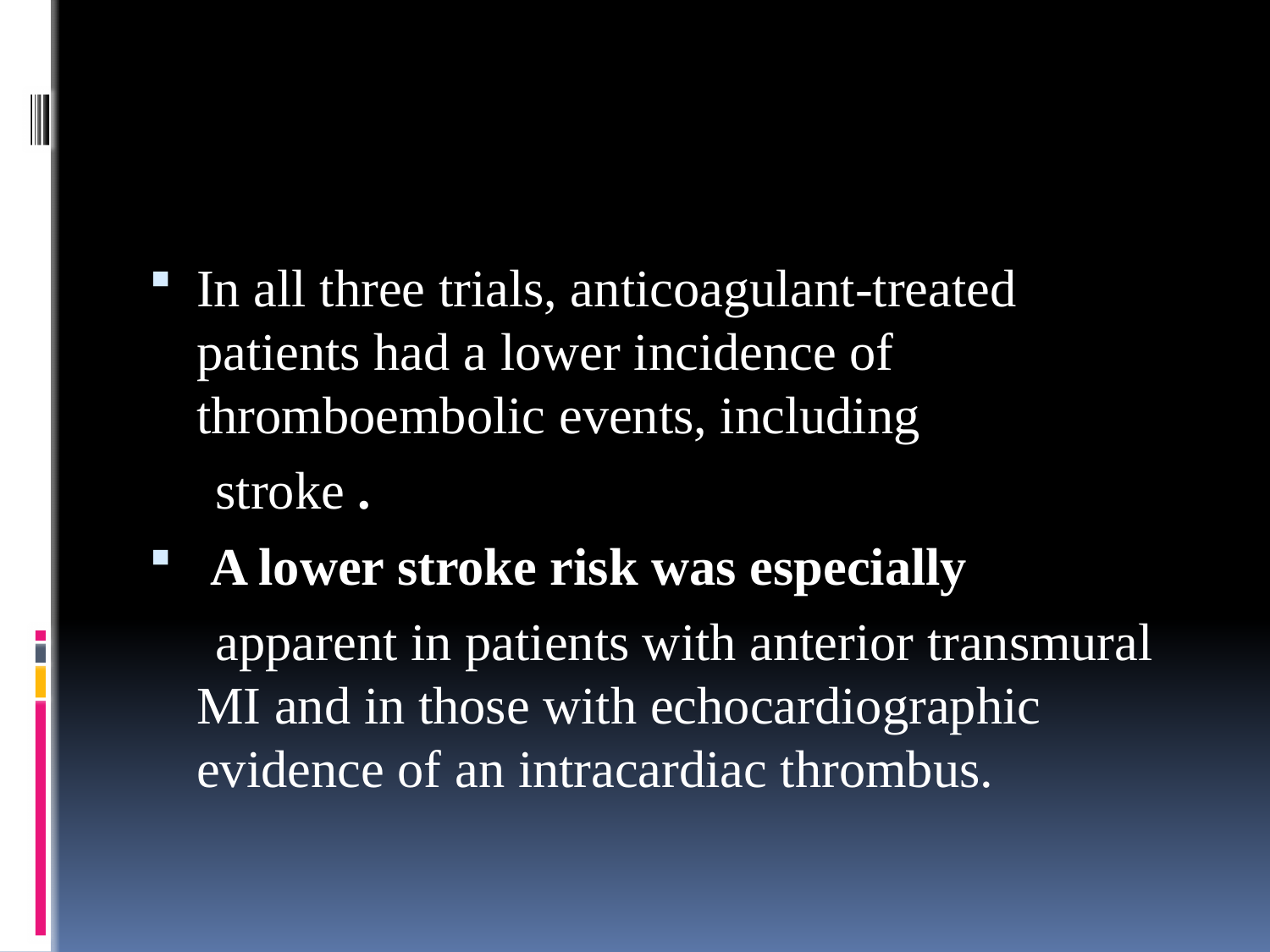

#
In all three trials, anticoagulant-treated patients had a lower incidence of thromboembolic events, including
     stroke .
 A lower stroke risk was especially
     apparent in patients with anterior transmural MI and in those with echocardiographic evidence of an intracardiac thrombus.